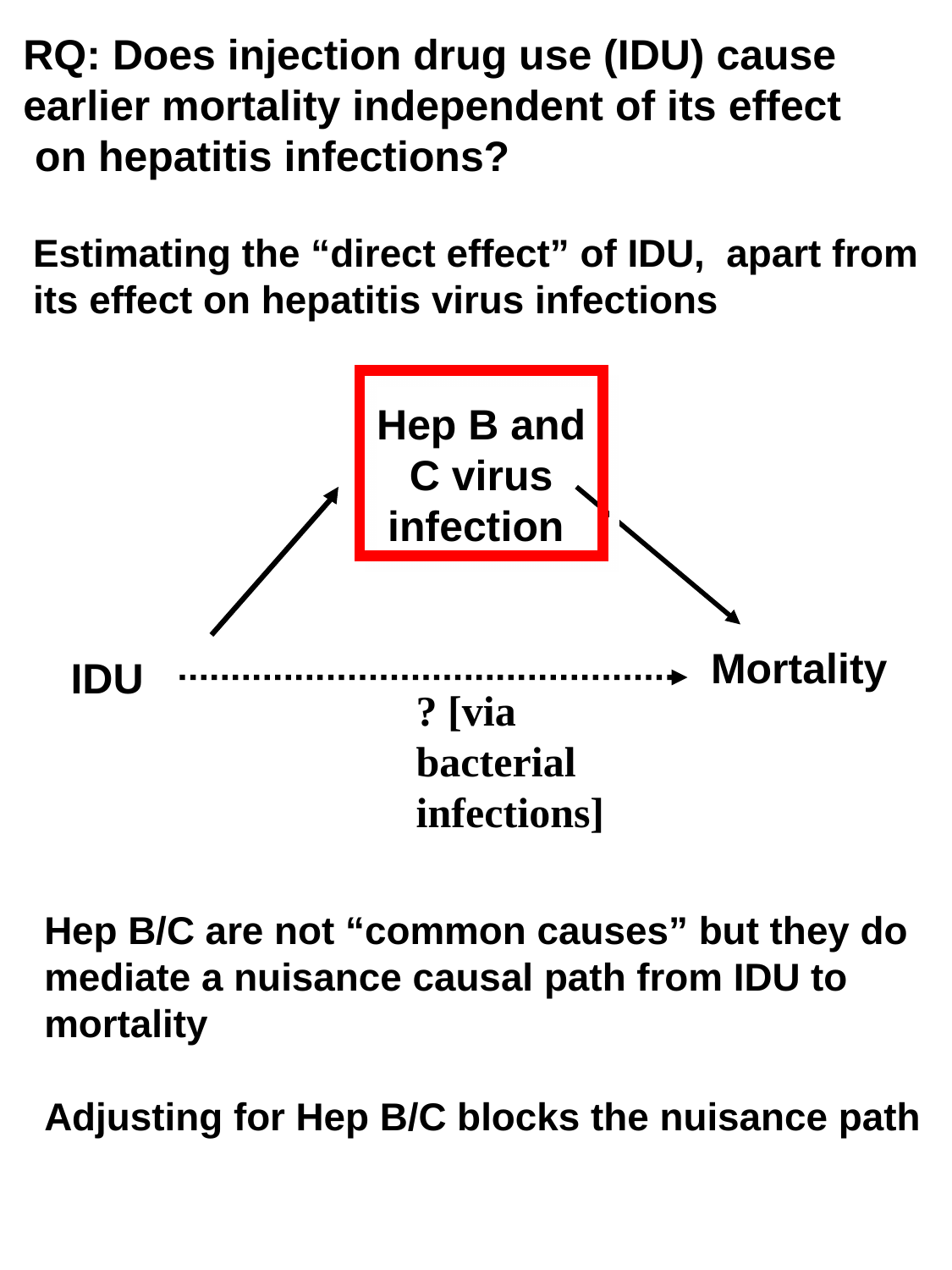

RQ: Does injection drug use (IDU) cause earlier mortality independent of its effect    on hepatitis infections?
Estimating the “direct effect” of IDU,  apart from its effect on hepatitis virus infections

Hep B and C virus infection

 Mortality
IDU

? [via bacterial infections]
Hep B/C are not “common causes” but they do mediate a nuisance causal path from IDU to mortality

Adjusting for Hep B/C blocks the nuisance path